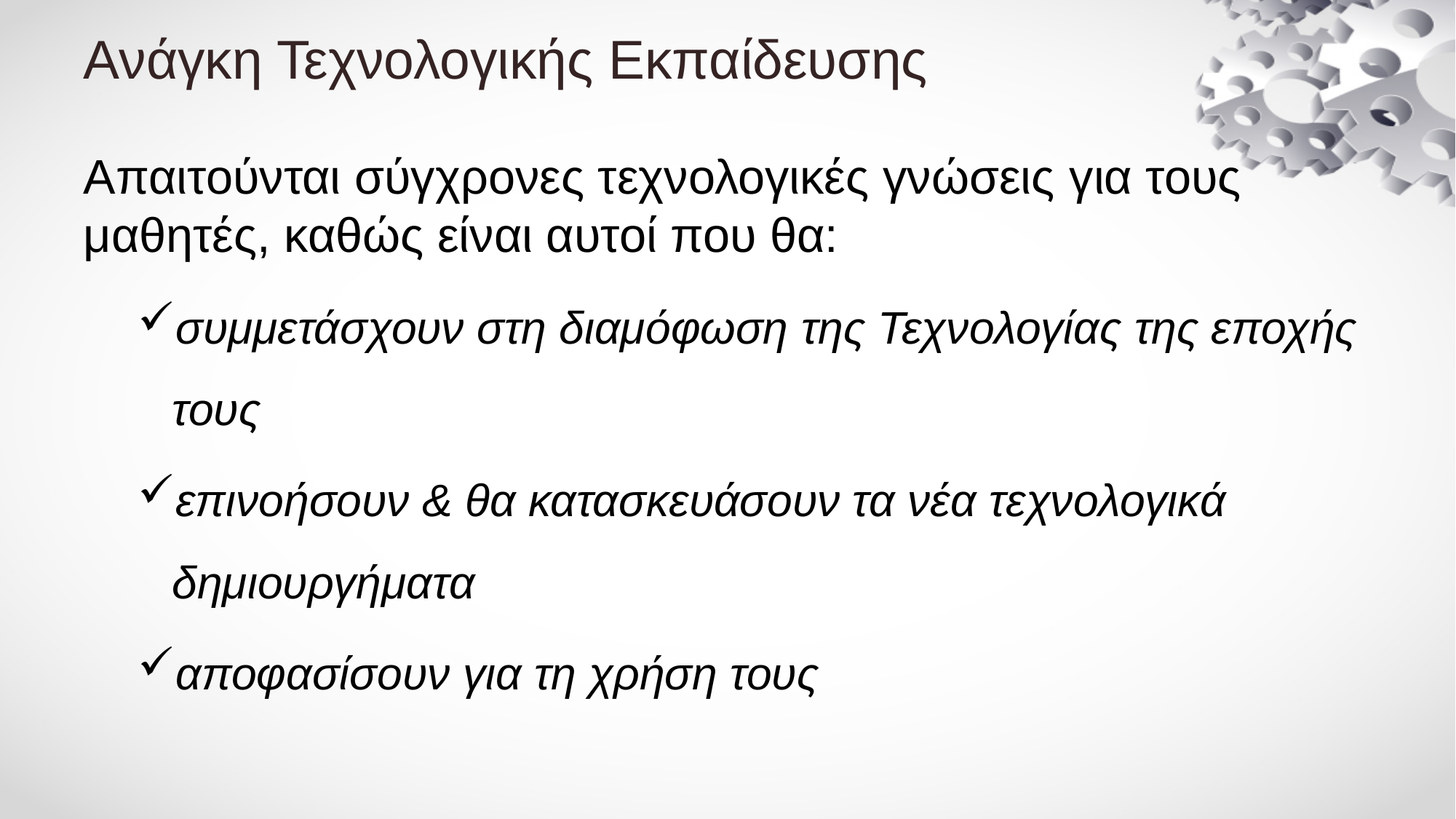

# Ανάγκη Τεχνολογικής Εκπαίδευσης
Απαιτούνται σύγχρονες τεχνολογικές γνώσεις για τους μαθητές, καθώς είναι αυτοί που θα:
συμμετάσχουν στη διαμόφωση της Τεχνολογίας της εποχής τους
επινοήσουν & θα κατασκευάσουν τα νέα τεχνολογικά δημιουργήματα
αποφασίσουν για τη χρήση τους